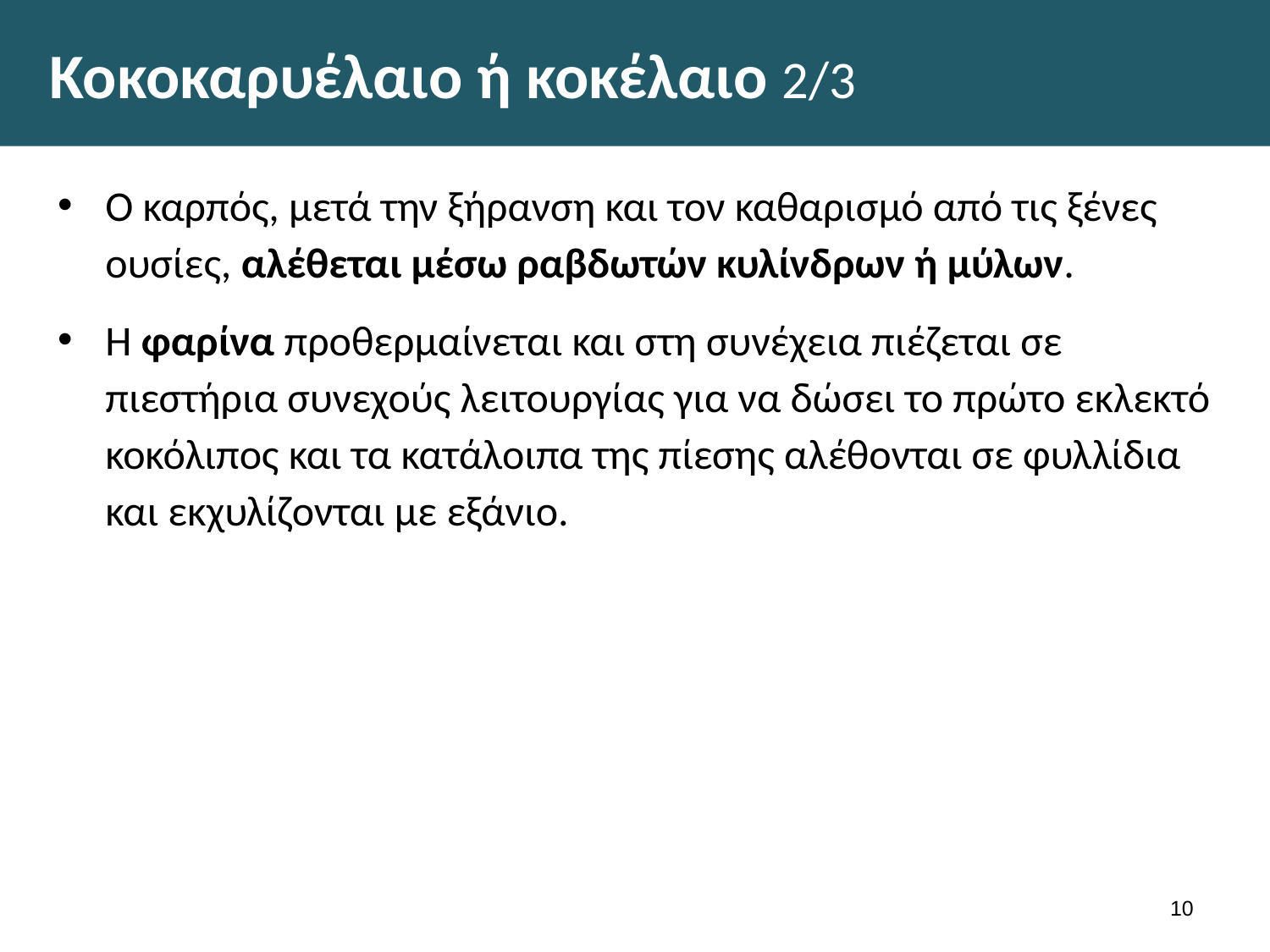

# Κοκοκαρυέλαιο ή κοκέλαιο 2/3
Ο καρπός, μετά την ξήρανση και τον καθαρισμό από τις ξένες ουσίες, αλέθεται μέσω ραβδωτών κυλίνδρων ή μύλων.
Η φαρίνα προθερμαίνεται και στη συνέχεια πιέζεται σε πιεστήρια συνεχούς λειτουργίας για να δώσει το πρώτο εκλεκτό κοκόλιπος και τα κατάλοιπα της πίεσης αλέθονται σε φυλλίδια και εκχυλίζονται με εξάνιο.
10